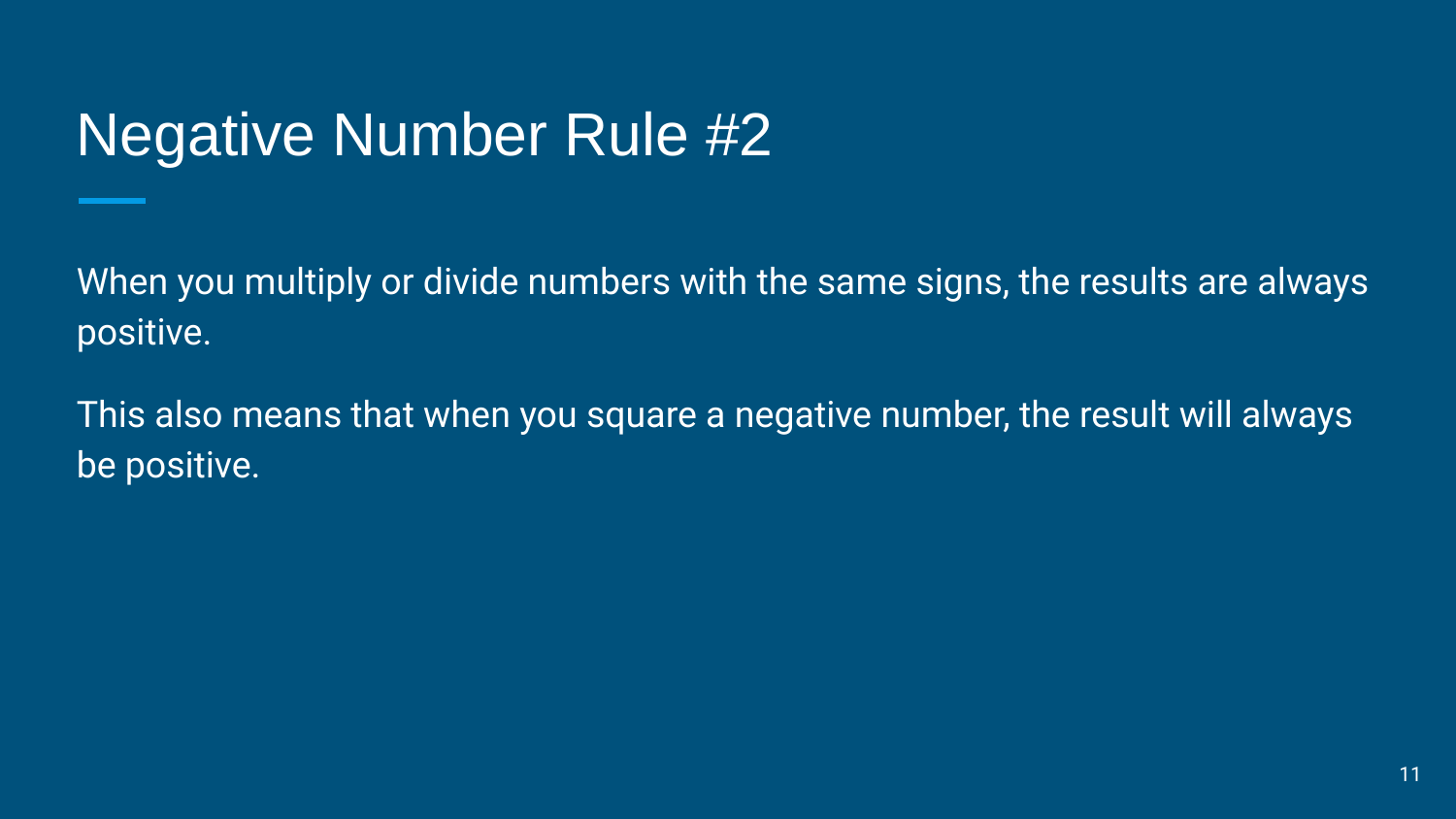

# Negative Number Rule #2
When you multiply or divide numbers with the same signs, the results are always positive.
This also means that when you square a negative number, the result will always be positive.

11